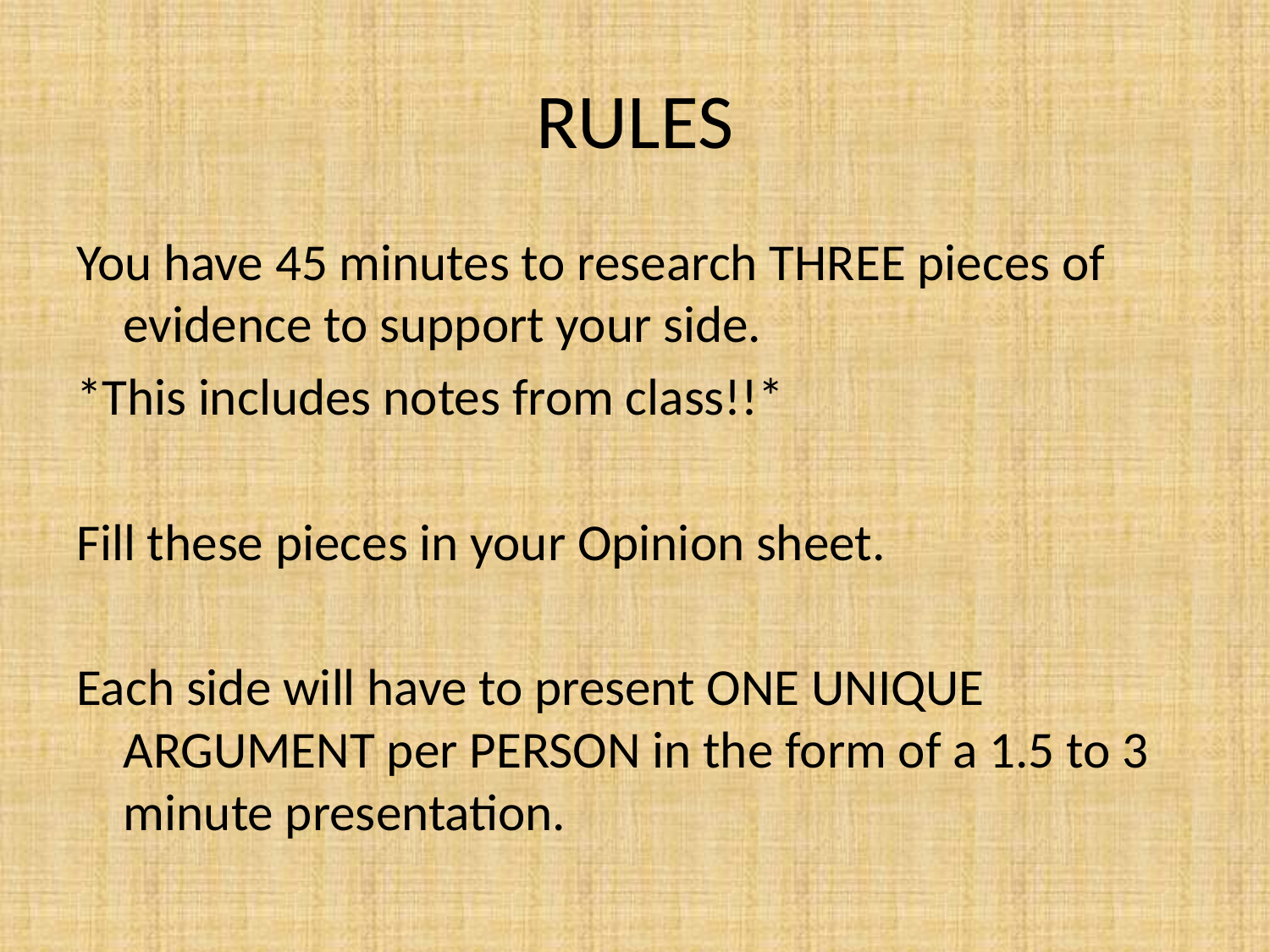

# RULES
You have 45 minutes to research THREE pieces of evidence to support your side.
*This includes notes from class!!*

Fill these pieces in your Opinion sheet.

Each side will have to present ONE UNIQUE ARGUMENT per PERSON in the form of a 1.5 to 3 minute presentation.